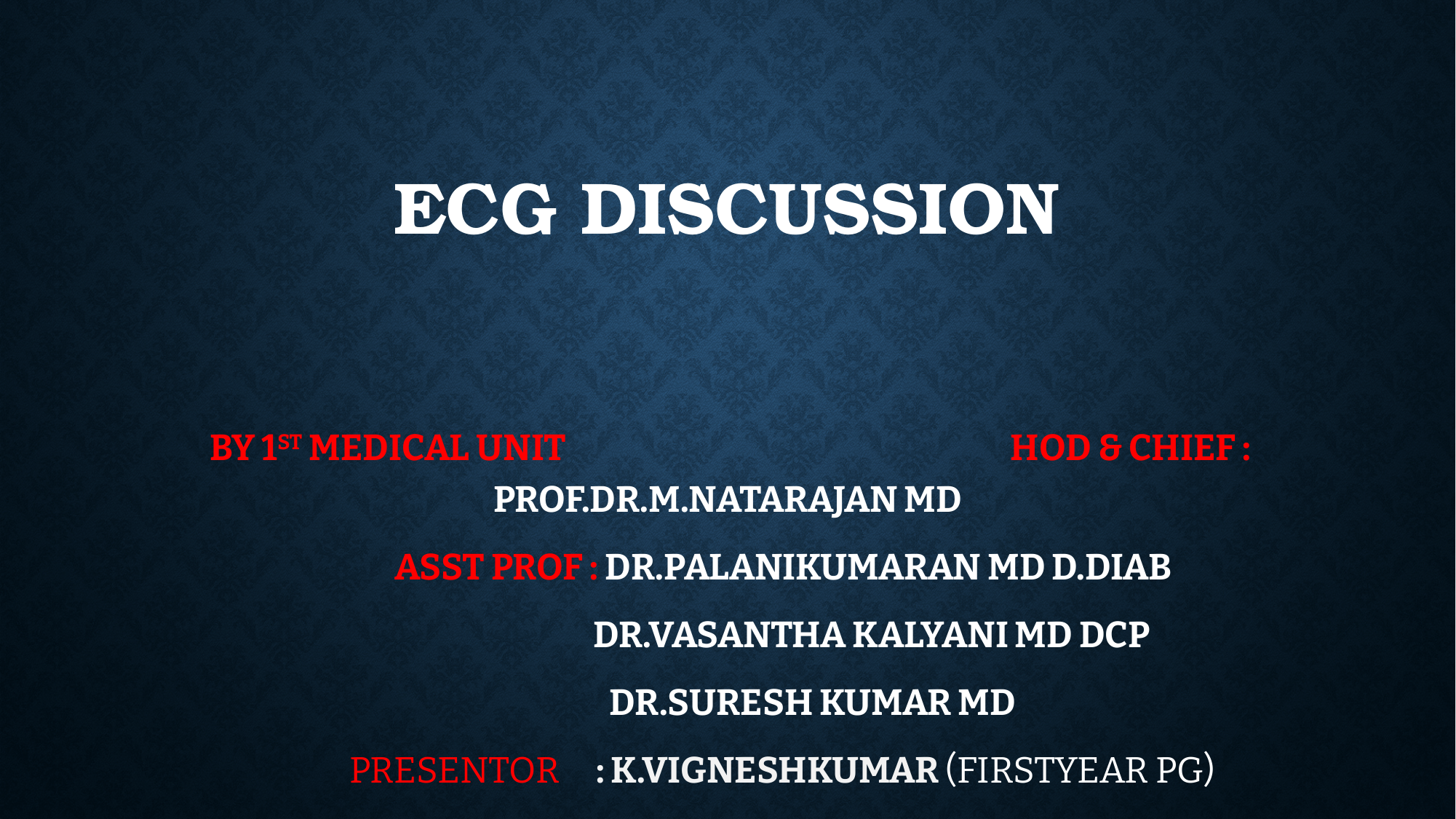

# ECG DISCUSSION
 BY 1ST MEDICAL UNIT                                                                    HOD & CHIEF : PROF.DR.M.NATARAJAN MD
                 ASST PROF : DR.PALANIKUMARAN MD D.DIAB
                                            DR.VASANTHA KALYANI MD DCP
                          DR.SURESH KUMAR MD
               PRESENTOR     : K.VIGNESHKUMAR (FIRSTYEAR PG)